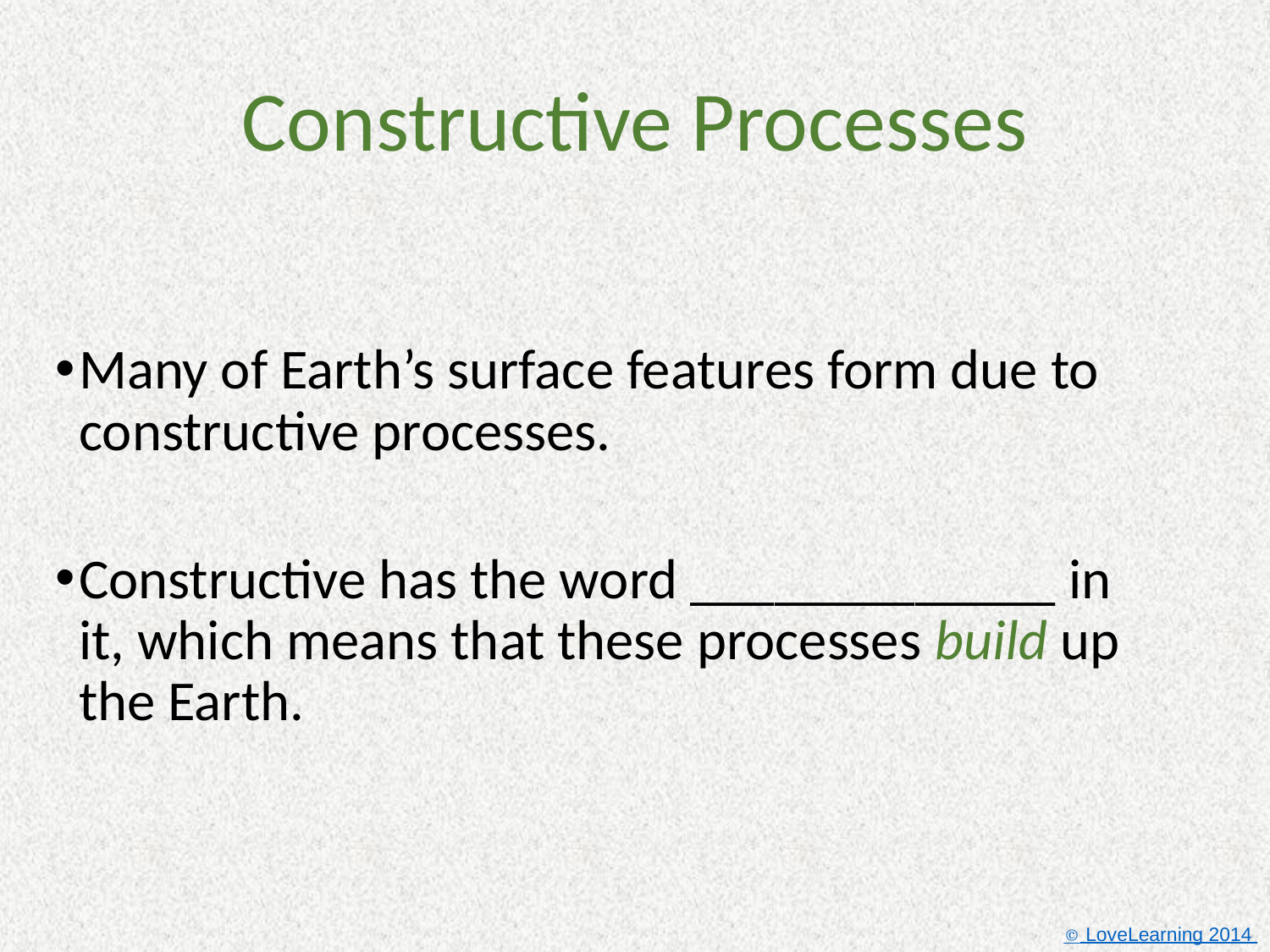

# Constructive Processes

Many of Earth’s surface features form due to  constructive processes.

Constructive has the word _____________ in it, which means that these processes build up the Earth.

© LoveLearning 2014